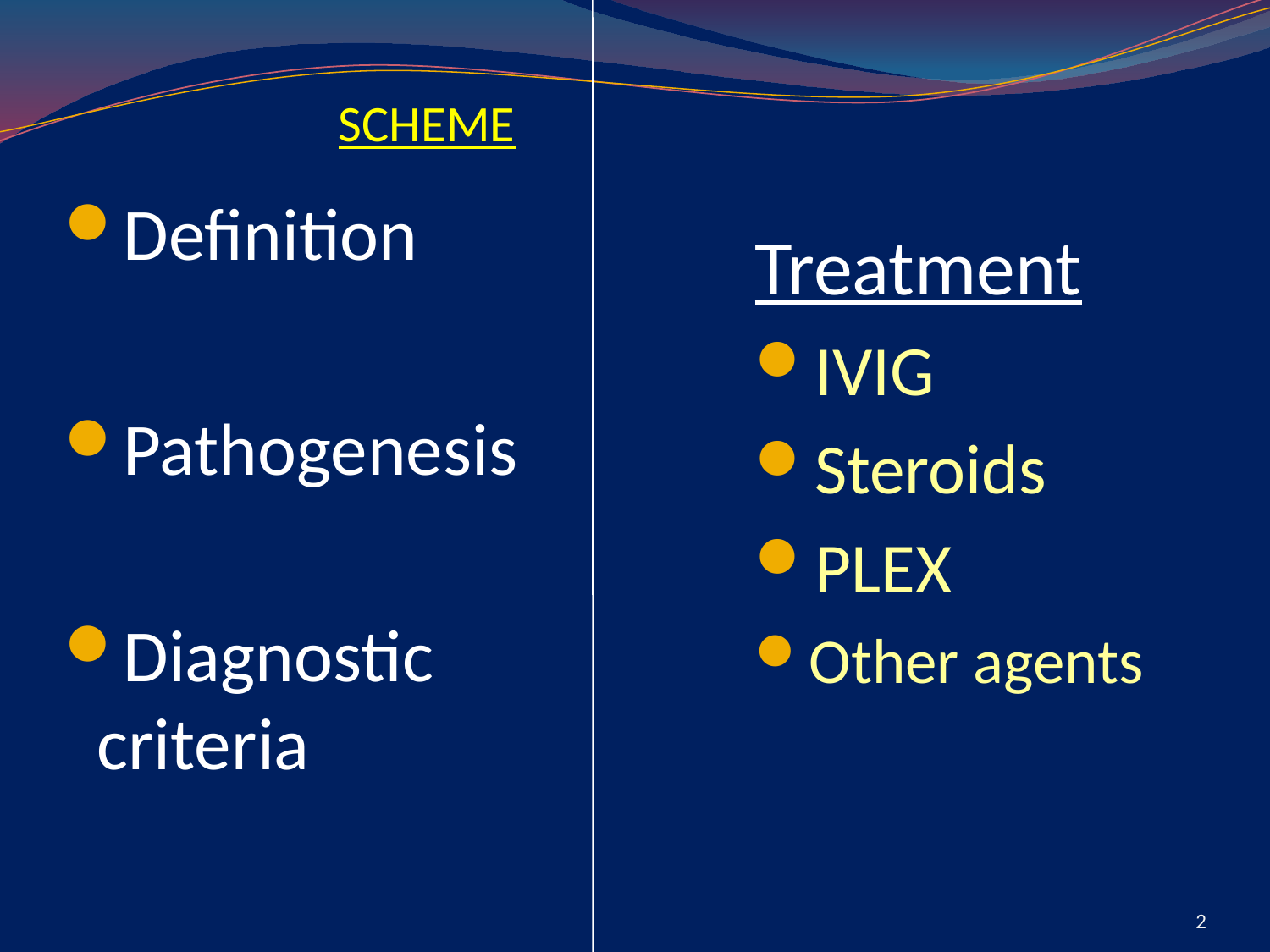

# SCHEME
Definition

Pathogenesis

Diagnostic criteria

Treatment
IVIG
Steroids
PLEX
Other agents
2